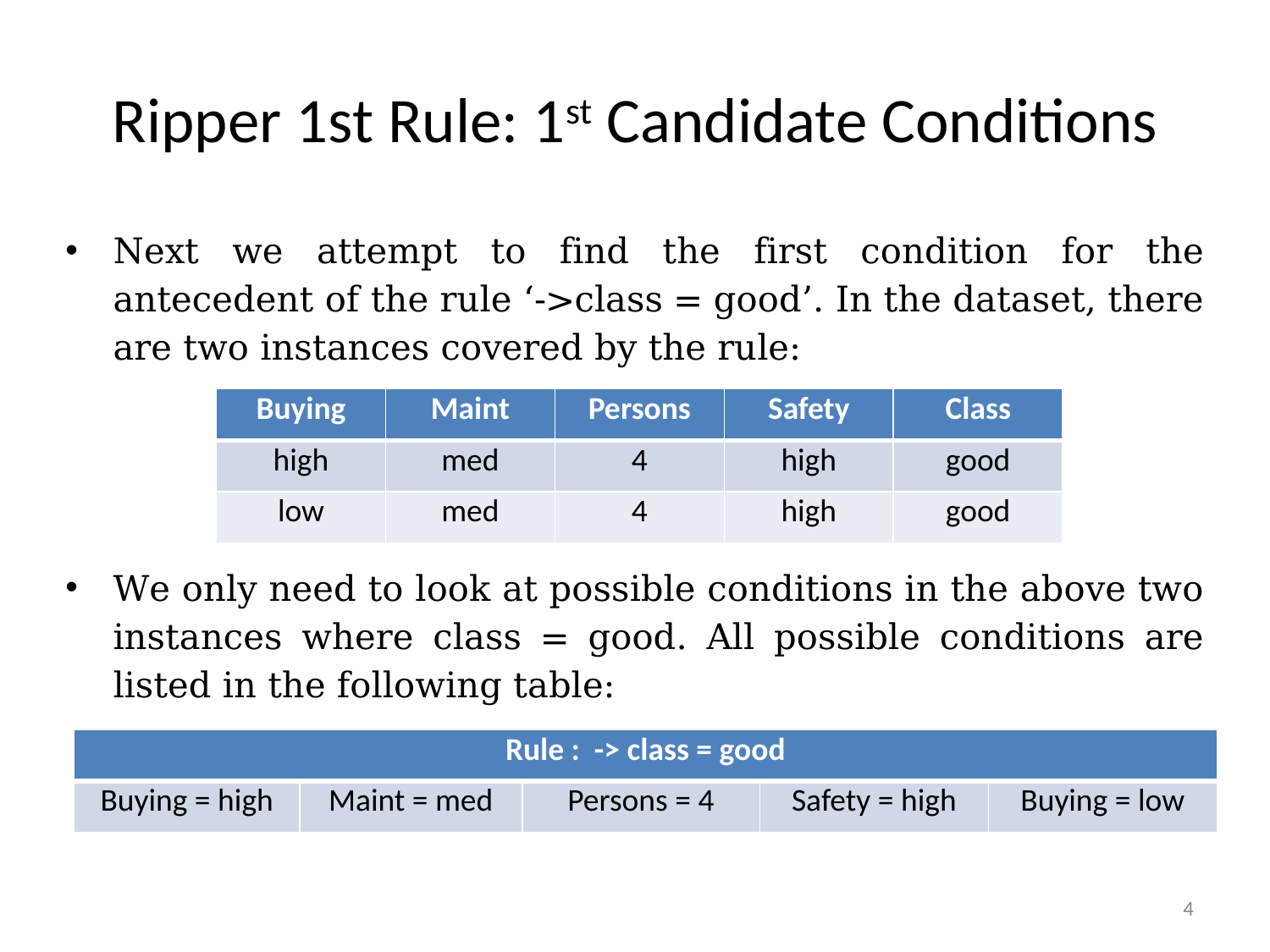

# Ripper 1st Rule: 1st Candidate Conditions
Next we attempt to find the first condition for the antecedent of the rule ‘->class = good’. In the dataset, there are two instances covered by the rule:

We only need to look at possible conditions in the above two instances where class = good. All possible conditions are listed in the following table:
| Buying | Maint | Persons | Safety | Class |
| --- | --- | --- | --- | --- |
| high | med | 4 | high | good |
| low | med | 4 | high | good |
| Rule : -> class = good |  |  |  |  |
| --- | --- | --- | --- | --- |
| Buying = high | Maint = med | Persons = 4 | Safety = high | Buying = low |
4